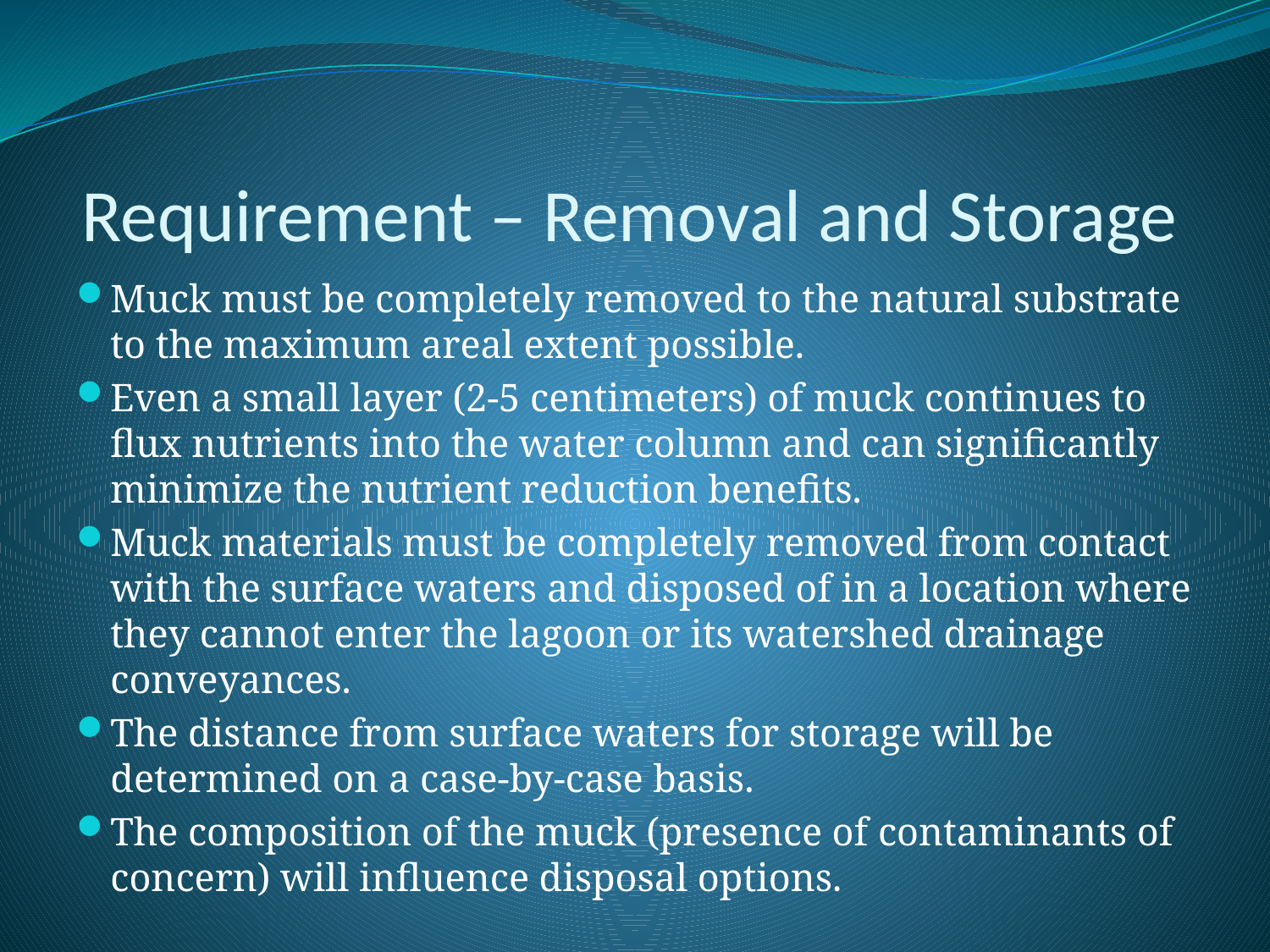

# Requirement – Removal and Storage
Muck must be completely removed to the natural substrate to the maximum areal extent possible.
Even a small layer (2-5 centimeters) of muck continues to flux nutrients into the water column and can significantly minimize the nutrient reduction benefits.
Muck materials must be completely removed from contact with the surface waters and disposed of in a location where they cannot enter the lagoon or its watershed drainage conveyances.
The distance from surface waters for storage will be determined on a case-by-case basis.
The composition of the muck (presence of contaminants of concern) will influence disposal options.